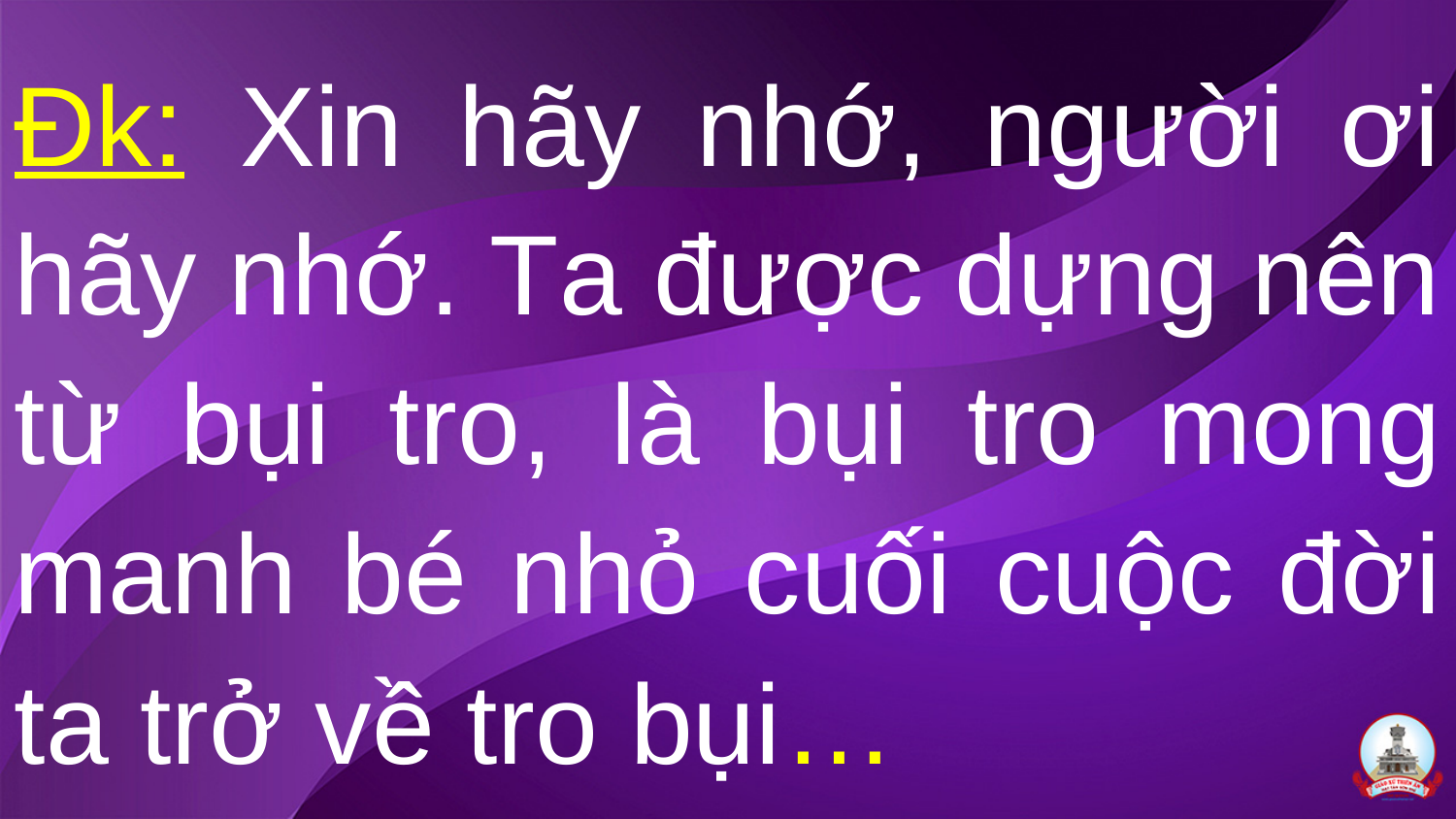

Đk: Xin hãy nhớ, người ơi hãy nhớ. Ta được dựng nên từ bụi tro, là bụi tro mong manh bé nhỏ cuối cuộc đời ta trở về tro bụi…